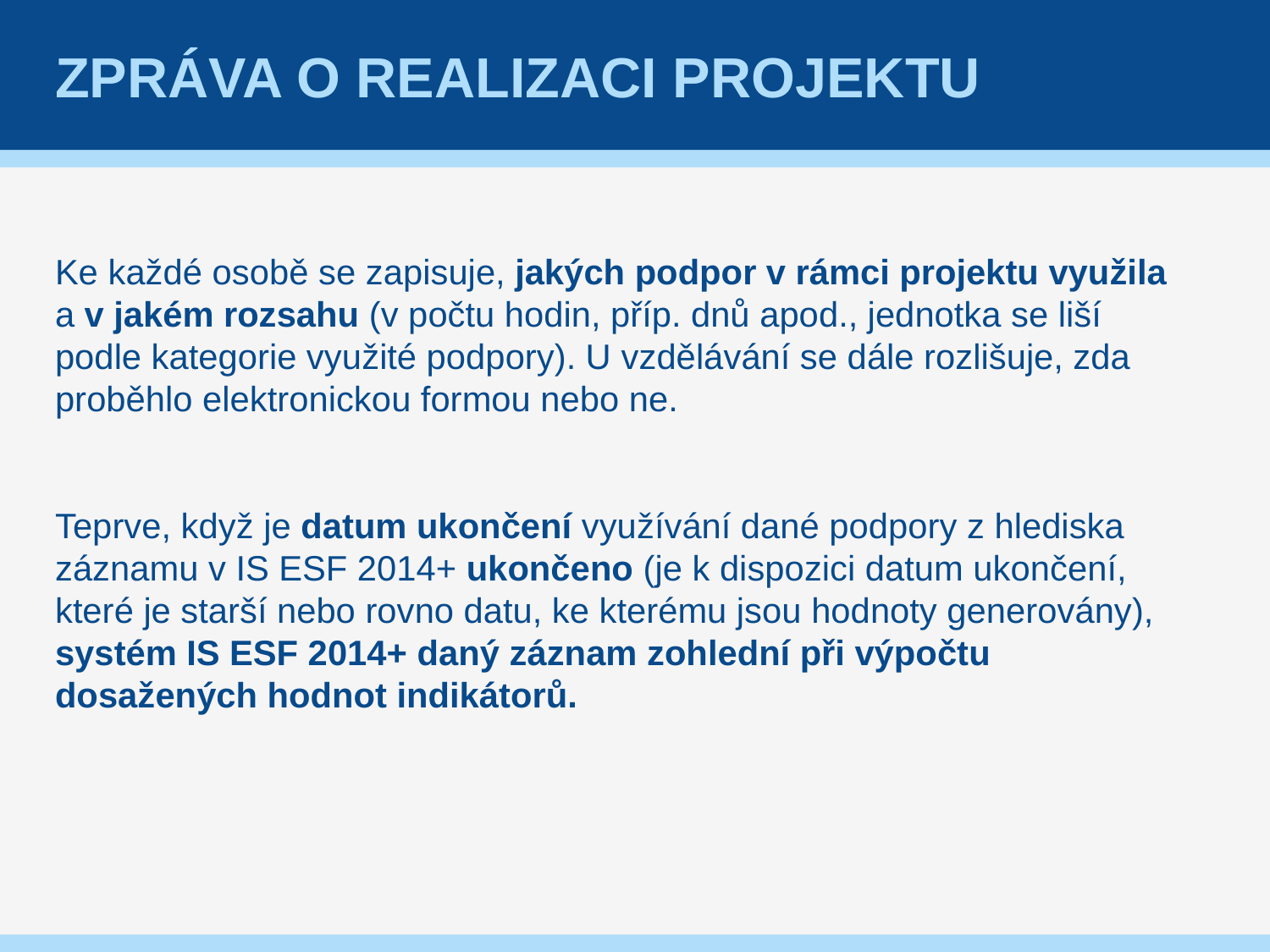

# Zpráva o reaLizaci projektu

Ke každé osobě se zapisuje, jakých podpor v rámci projektu využila a v jakém rozsahu (v počtu hodin, příp. dnů apod., jednotka se liší podle kategorie využité podpory). U vzdělávání se dále rozlišuje, zda proběhlo elektronickou formou nebo ne.

Teprve, když je datum ukončení využívání dané podpory z hlediska záznamu v IS ESF 2014+ ukončeno (je k dispozici datum ukončení, které je starší nebo rovno datu, ke kterému jsou hodnoty generovány), systém IS ESF 2014+ daný záznam zohlední při výpočtu dosažených hodnot indikátorů.